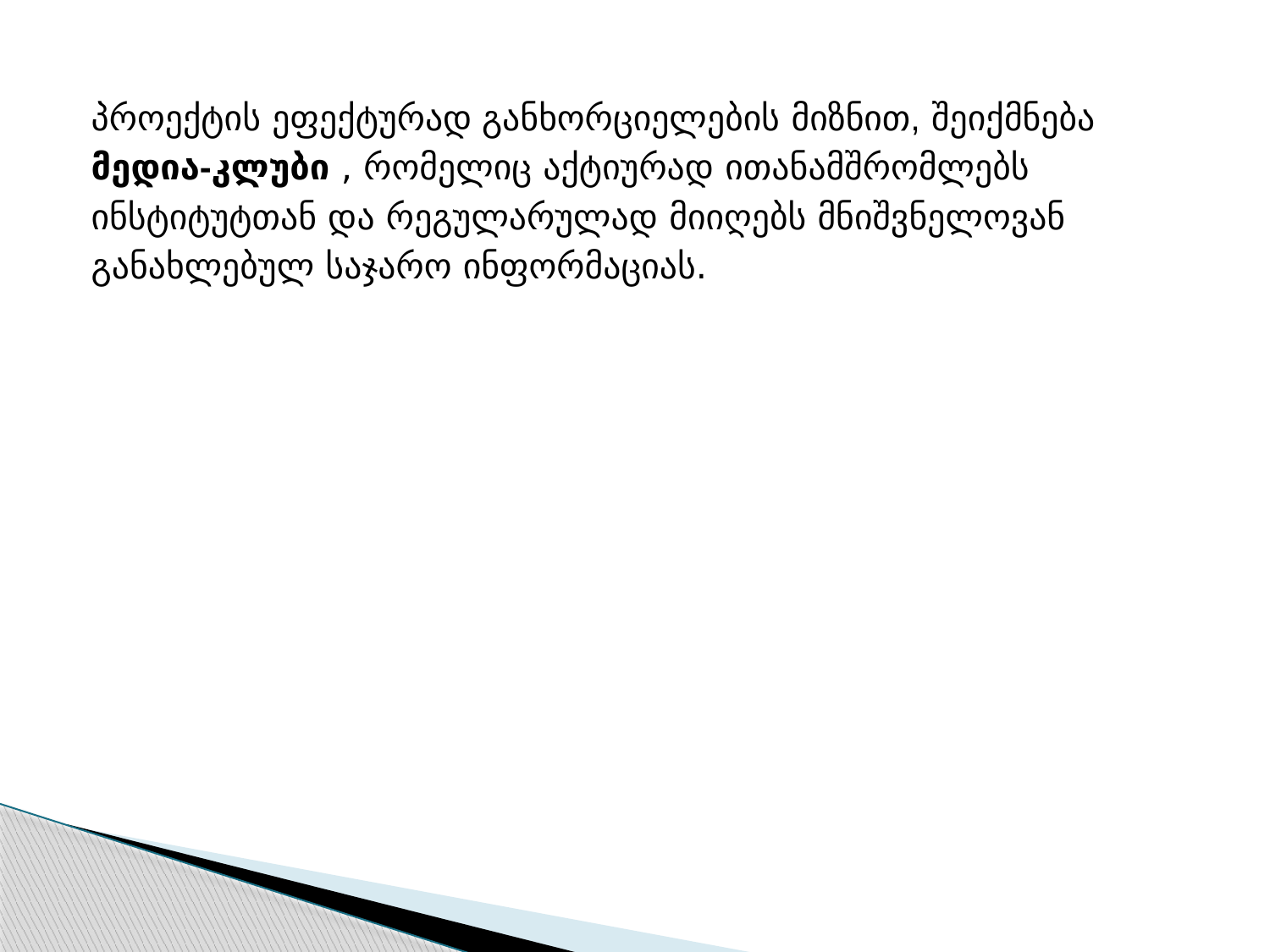

პროექტის ეფექტურად განხორციელების მიზნით, შეიქმნება
მედია-კლუბი , რომელიც აქტიურად ითანამშრომლებს
ინსტიტუტთან და რეგულარულად მიიღებს მნიშვნელოვან
განახლებულ საჯარო ინფორმაციას.